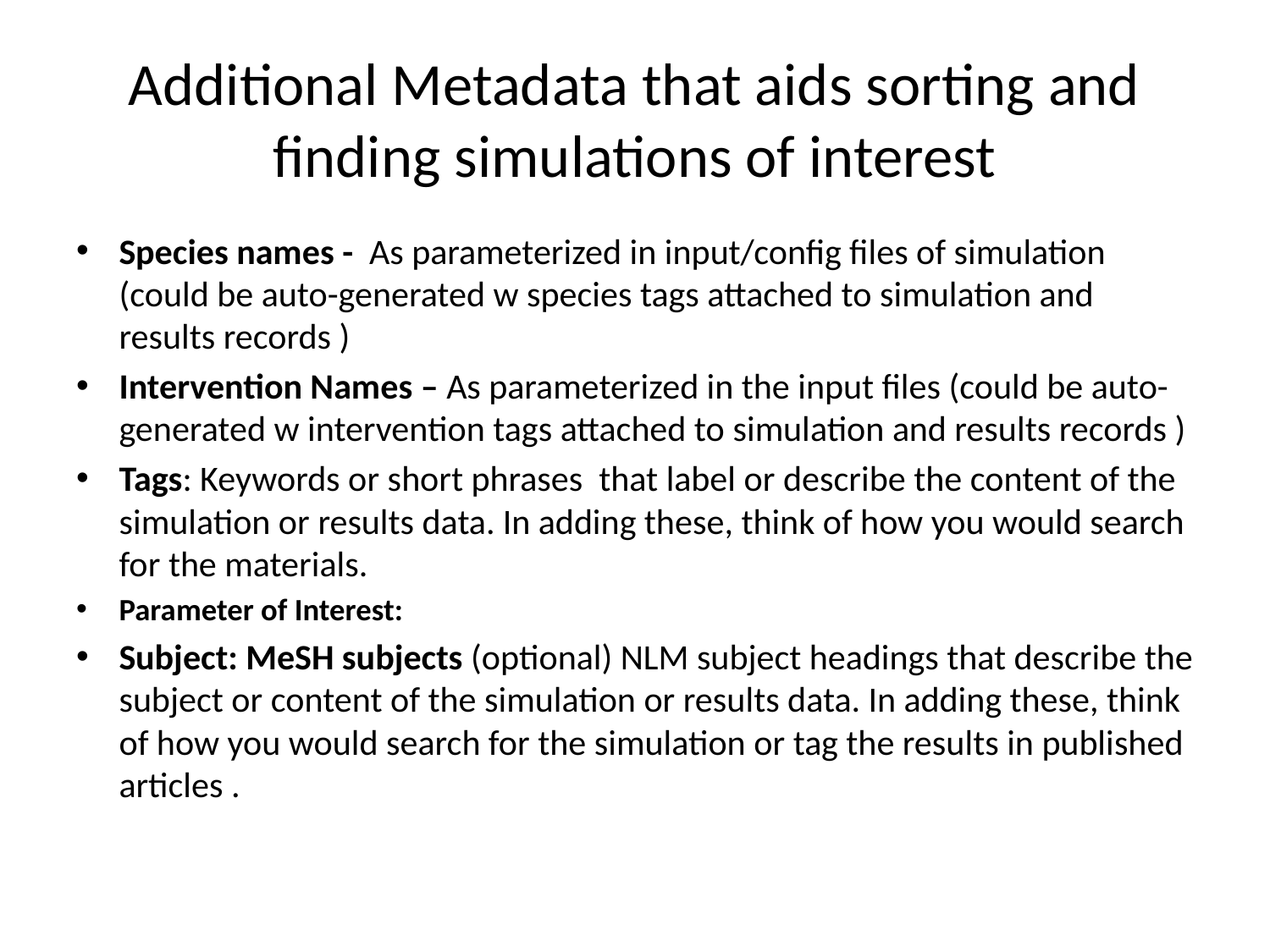

# Additional Metadata that aids sorting and finding simulations of interest
Species names -  As parameterized in input/config files of simulation (could be auto-generated w species tags attached to simulation and results records )
Intervention Names – As parameterized in the input files (could be auto-generated w intervention tags attached to simulation and results records )
Tags: Keywords or short phrases  that label or describe the content of the simulation or results data. In adding these, think of how you would search for the materials.
Parameter of Interest:
Subject: MeSH subjects (optional) NLM subject headings that describe the subject or content of the simulation or results data. In adding these, think of how you would search for the simulation or tag the results in published articles .